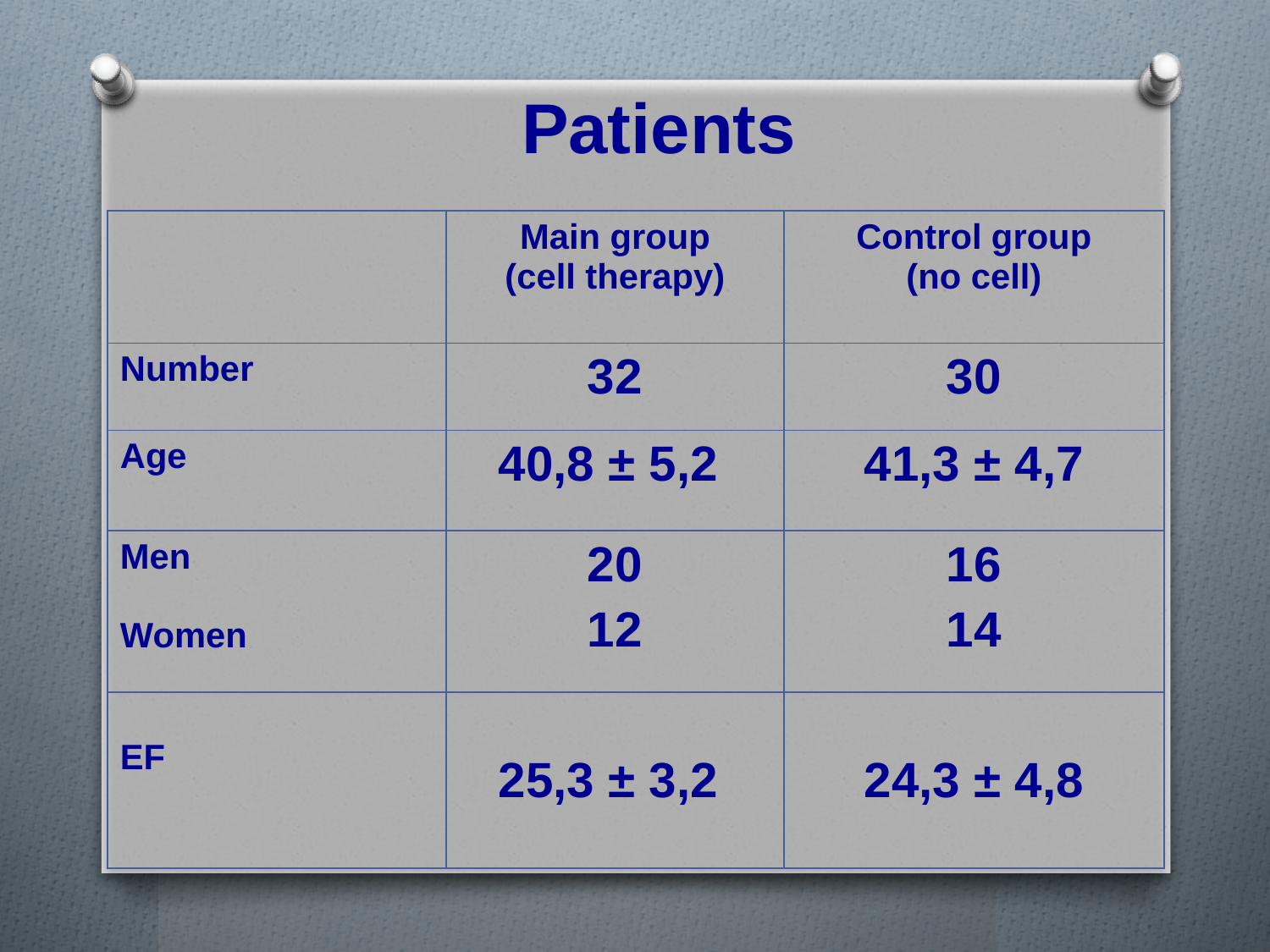

# Patients
|  | Main group (cell therapy) | Control group (no cell) |
| --- | --- | --- |
| Number | 32 | 30 |
| Age | 40,8 ± 5,2 | 41,3 ± 4,7 |
| Men Women | 20 12 | 16 14 |
| EF | 25,3 ± 3,2 | 24,3 ± 4,8 |